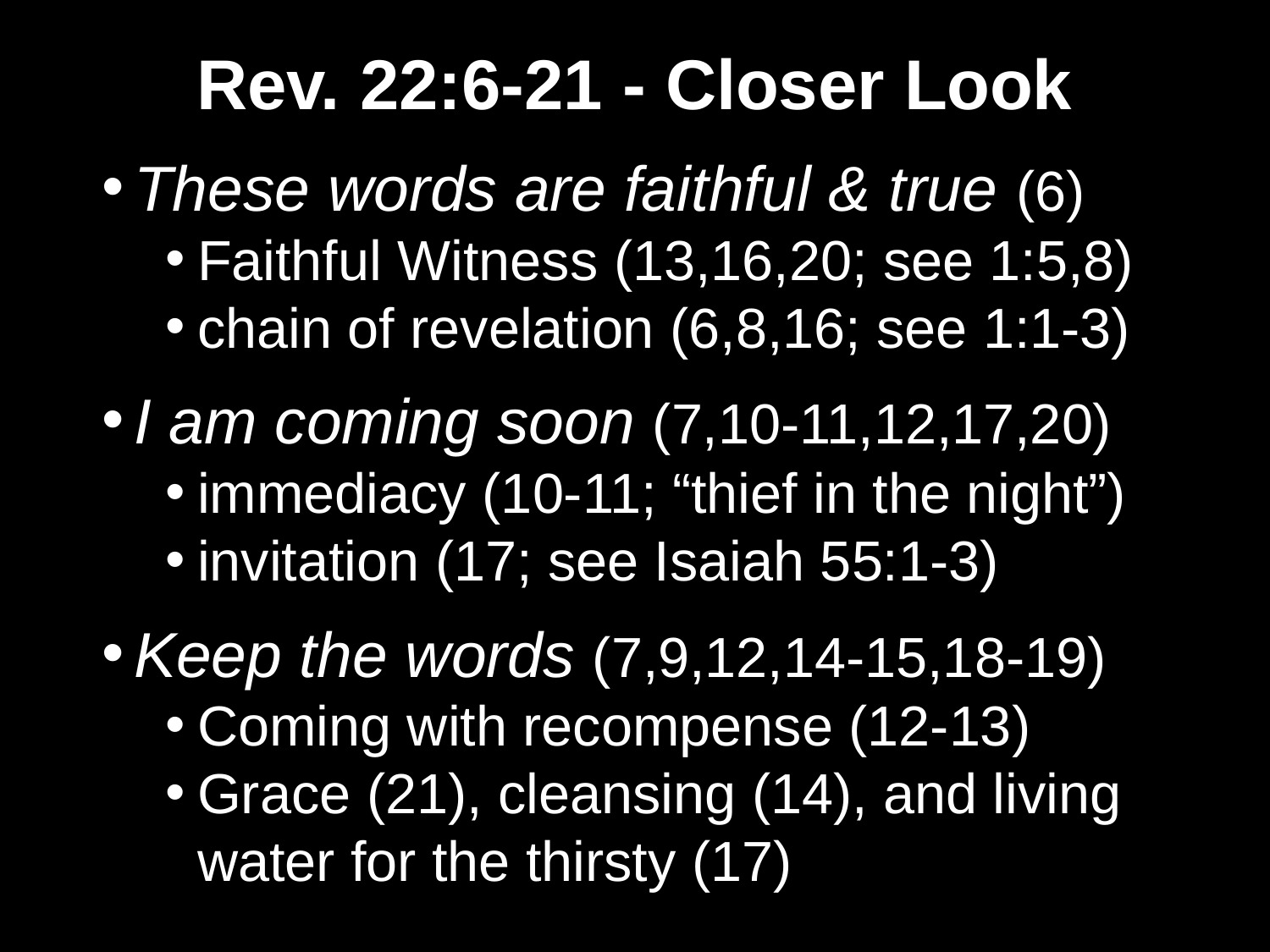

# Rev. 22:6-21 - Closer Look
These words are faithful & true (6)
Faithful Witness (13,16,20; see 1:5,8)
chain of revelation (6,8,16; see 1:1-3)
I am coming soon (7,10-11,12,17,20)
immediacy (10-11; “thief in the night”)
invitation (17; see Isaiah 55:1-3)
Keep the words (7,9,12,14-15,18-19)
Coming with recompense (12-13)
Grace (21), cleansing (14), and living water for the thirsty (17)